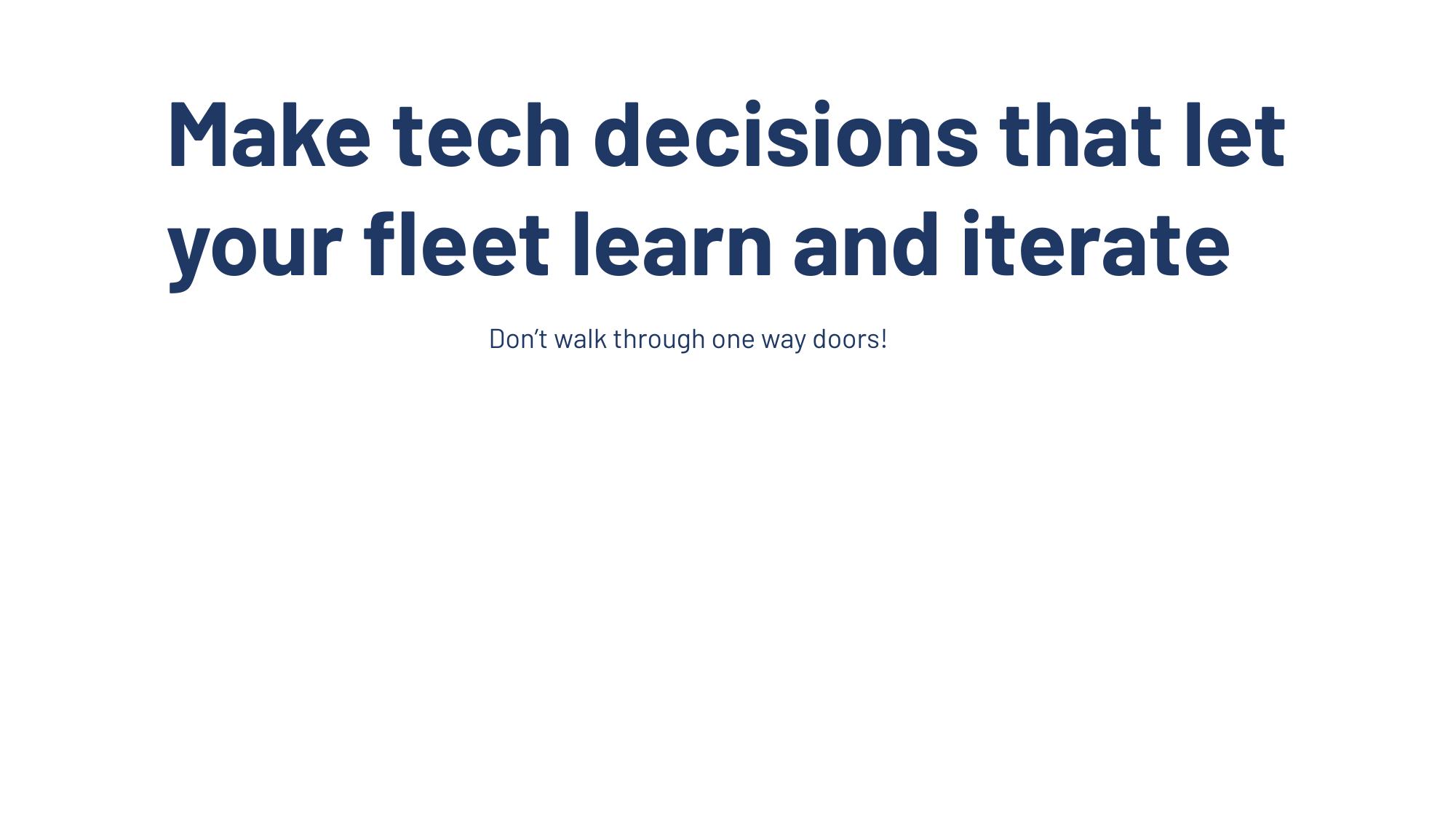

Make tech decisions that let your fleet learn and iterate
Don’t walk through one way doors!